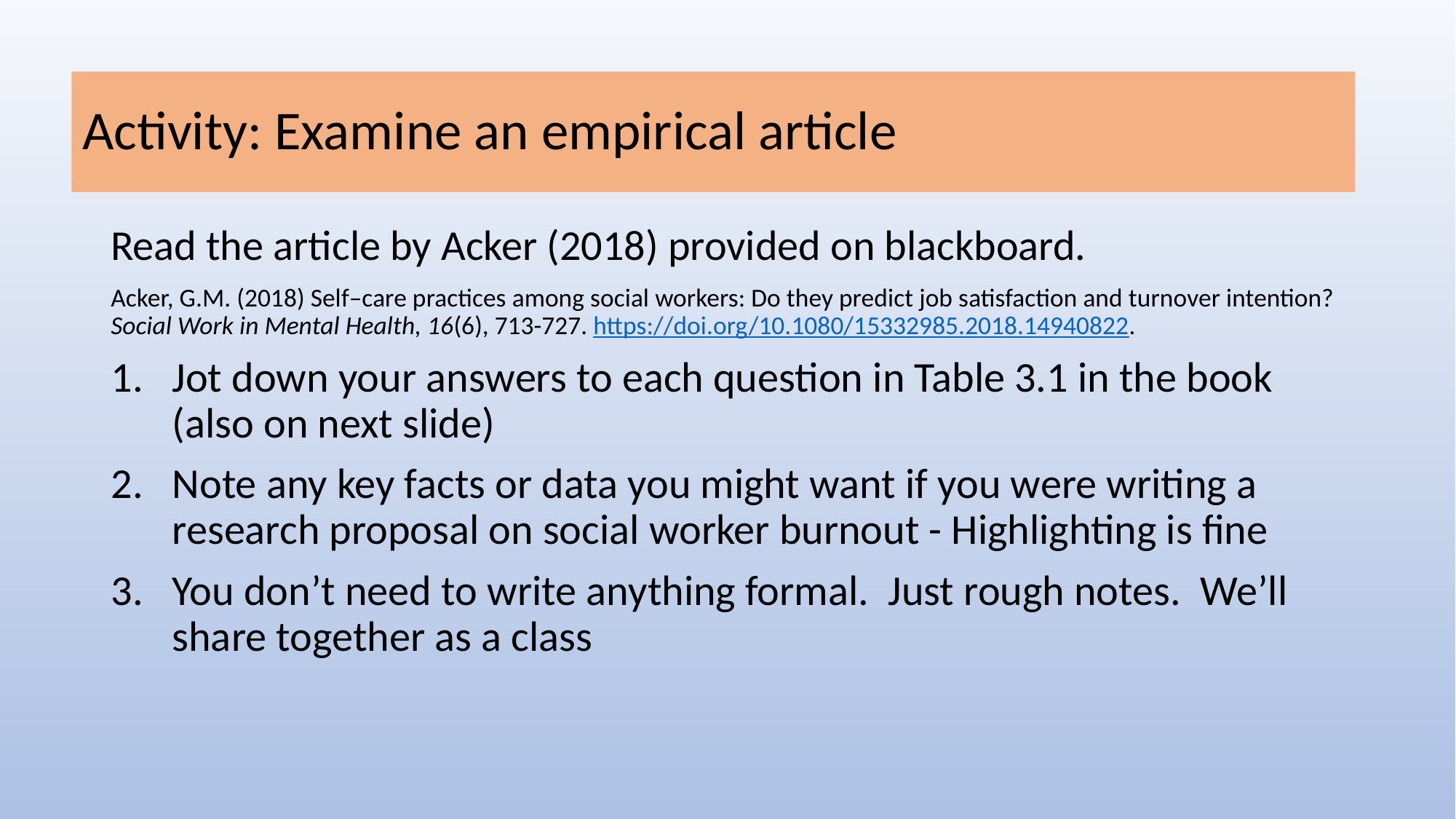

# Activity: Examine an empirical article
Read the article by Acker (2018) provided on blackboard.
Acker, G.M. (2018) Self–care practices among social workers: Do they predict job satisfaction and turnover intention? Social Work in Mental Health, 16(6), 713-727. https://doi.org/10.1080/15332985.2018.14940822.
Jot down your answers to each question in Table 3.1 in the book (also on next slide)
Note any key facts or data you might want if you were writing a research proposal on social worker burnout - Highlighting is fine
You don’t need to write anything formal.  Just rough notes.  We’ll share together as a class